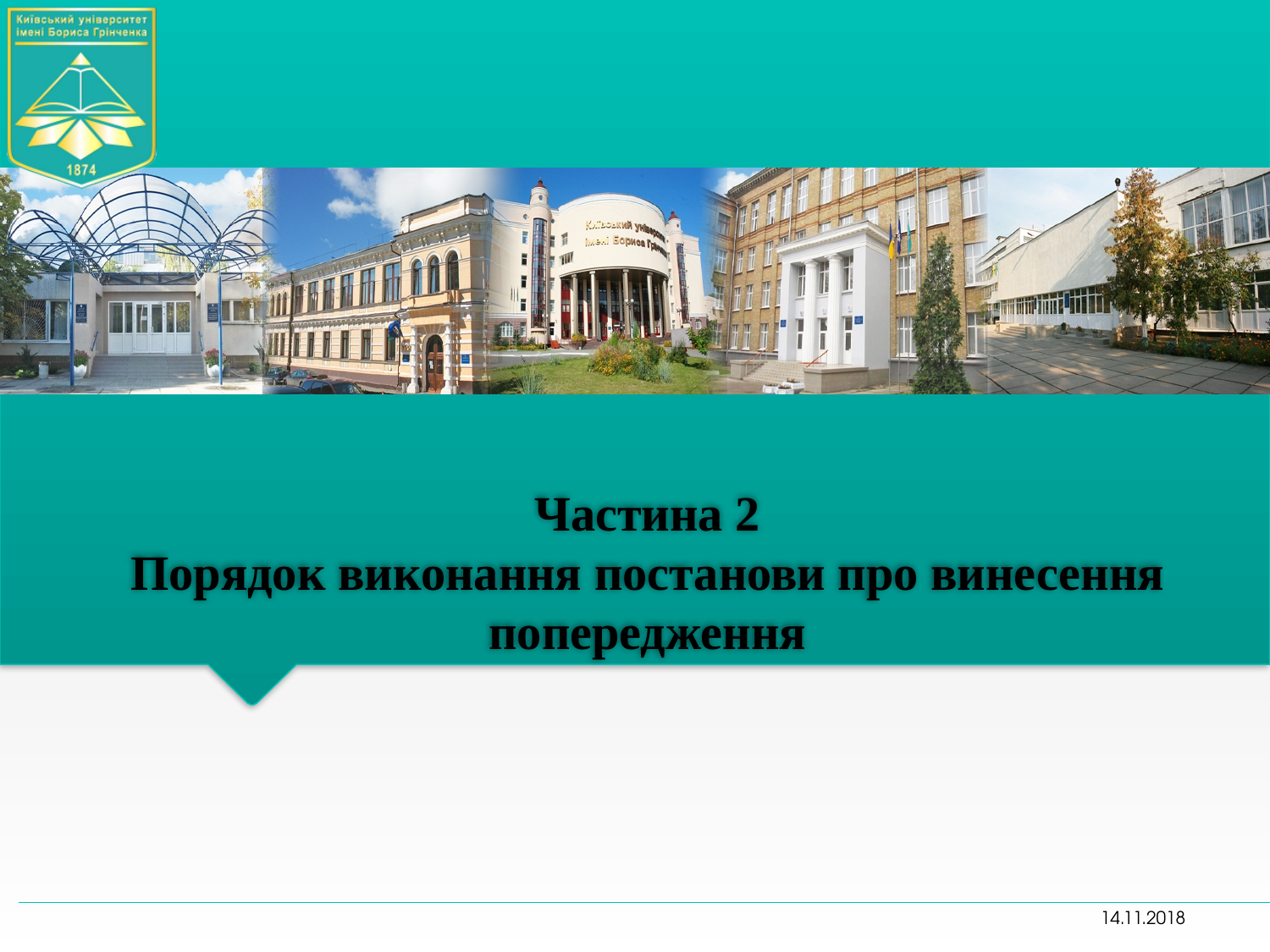

# Частина 2 Порядок виконання постанови про винесення попередження

14.11.2018